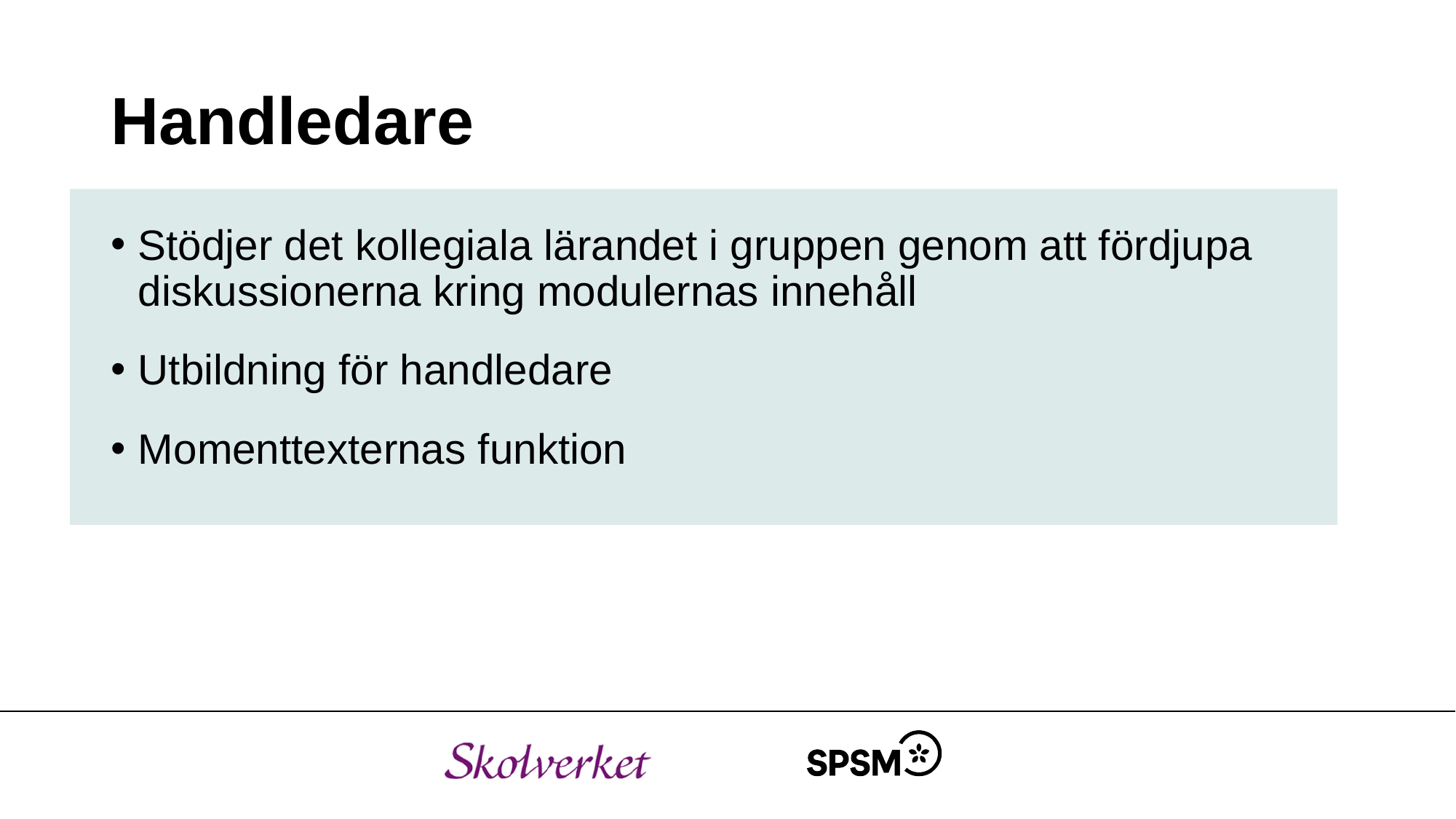

# Handledare

Stödjer det kollegiala lärandet i gruppen genom att fördjupa diskussionerna kring modulernas innehåll
Utbildning för handledare
Momenttexternas funktion